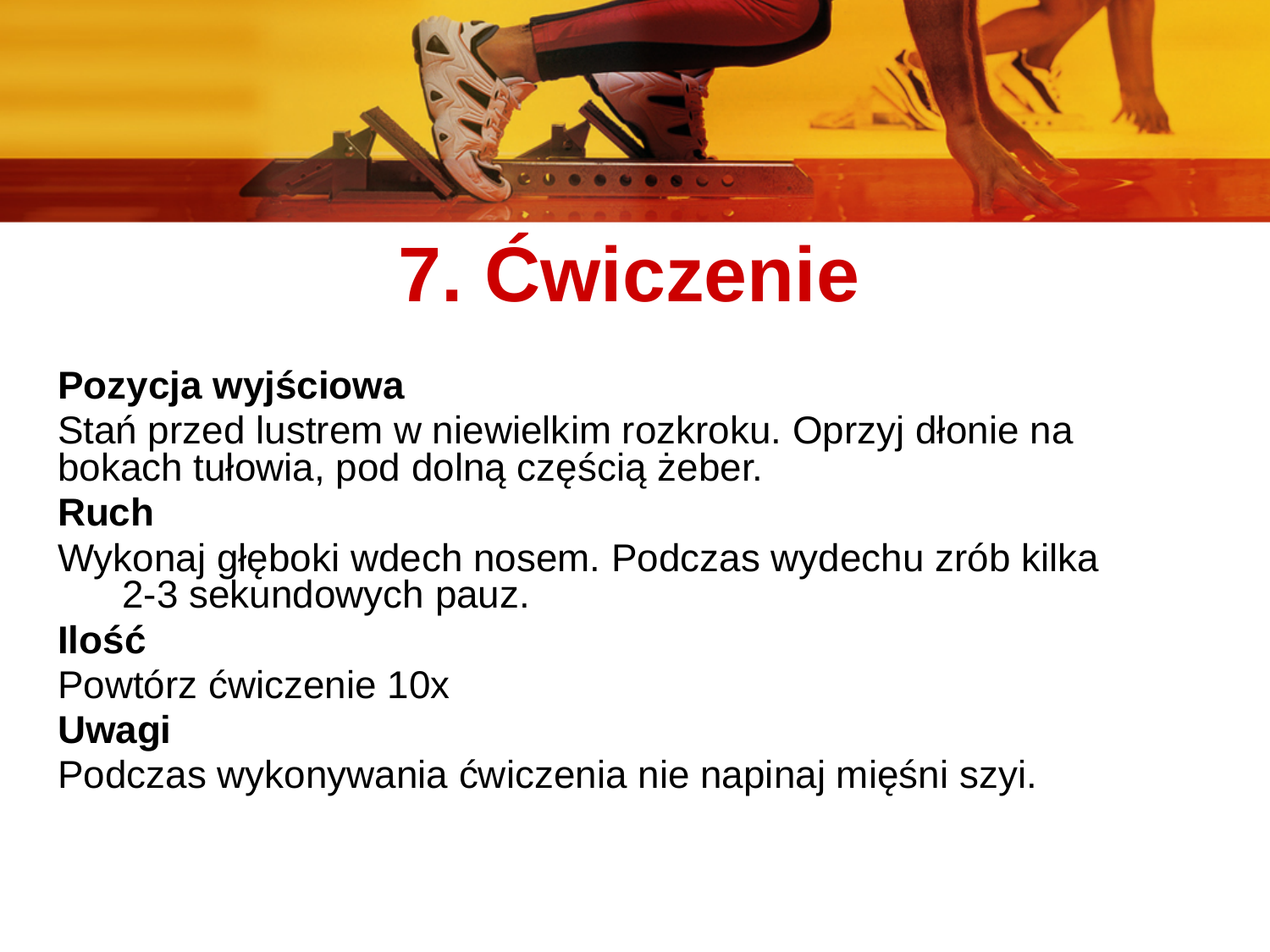

7. Ćwiczenie

Pozycja wyjściowa
Stań przed lustrem w niewielkim rozkroku. Oprzyj dłonie na          bokach tułowia, pod dolną częścią żeber.
Ruch
Wykonaj głęboki wdech nosem. Podczas wydechu zrób kilka                  2-3 sekundowych pauz.
Ilość
Powtórz ćwiczenie 10x
Uwagi
Podczas wykonywania ćwiczenia nie napinaj mięśni szyi.